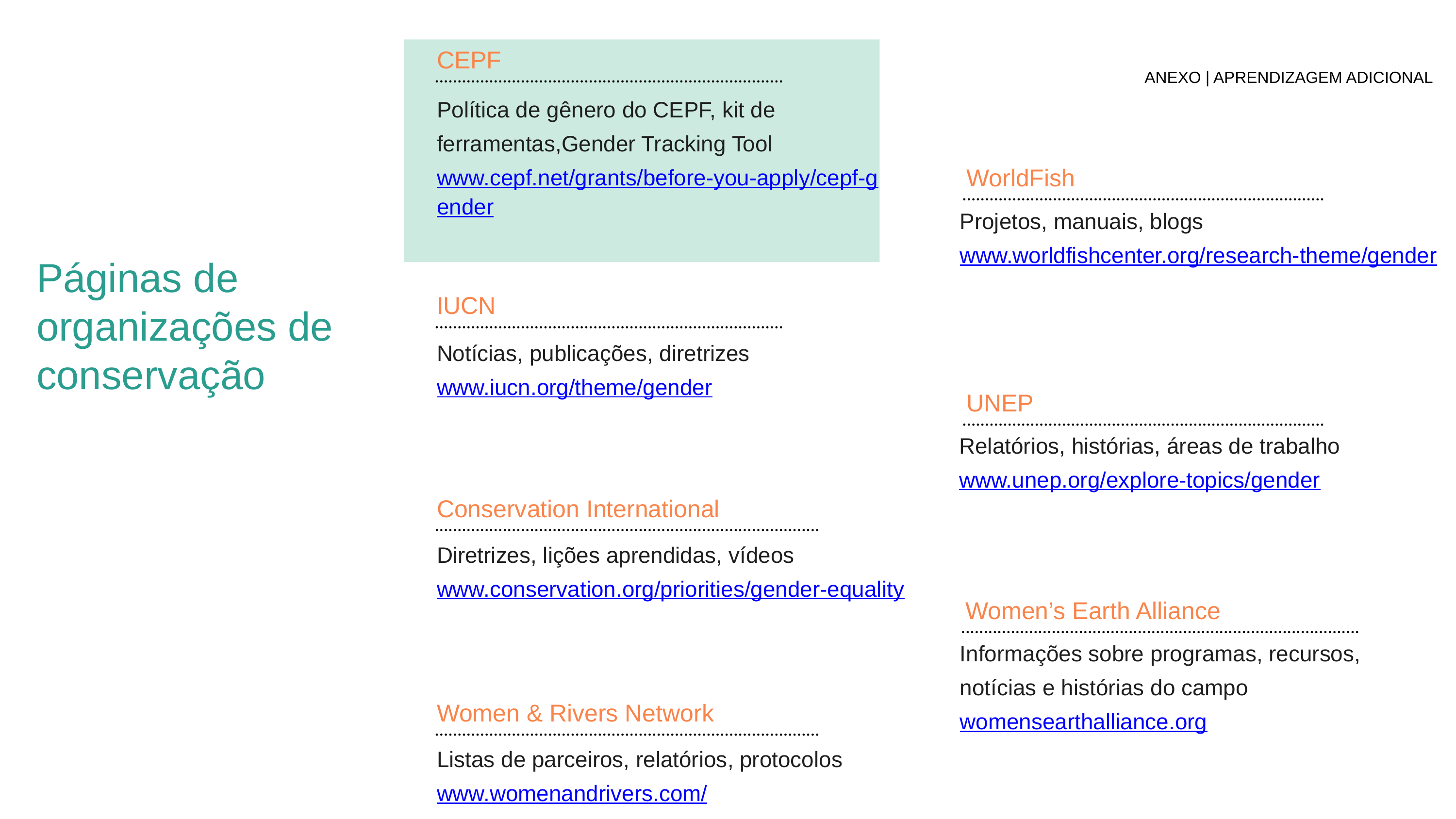

CEPF
ANEXO | APRENDIZAGEM ADICIONAL

Política de gênero do CEPF, kit de ferramentas,Gender Tracking Tool
www.cepf.net/grants/before-you-apply/cepf-gender
WorldFish

Projetos, manuais, blogs www.worldfishcenter.org/research-theme/gender

Páginas de organizações de conservação
IUCN

Notícias, publicações, diretrizes www.iucn.org/theme/gender
UNEP
Relatórios, histórias, áreas de trabalho
www.unep.org/explore-topics/gender

Conservation International

Diretrizes, lições aprendidas, vídeos
www.conservation.org/priorities/gender-equality

Women’s Earth Alliance
Informações sobre programas, recursos, notícias e histórias do campo
womensearthalliance.org

Women & Rivers Network

Listas de parceiros, relatórios, protocolos
www.womenandrivers.com/